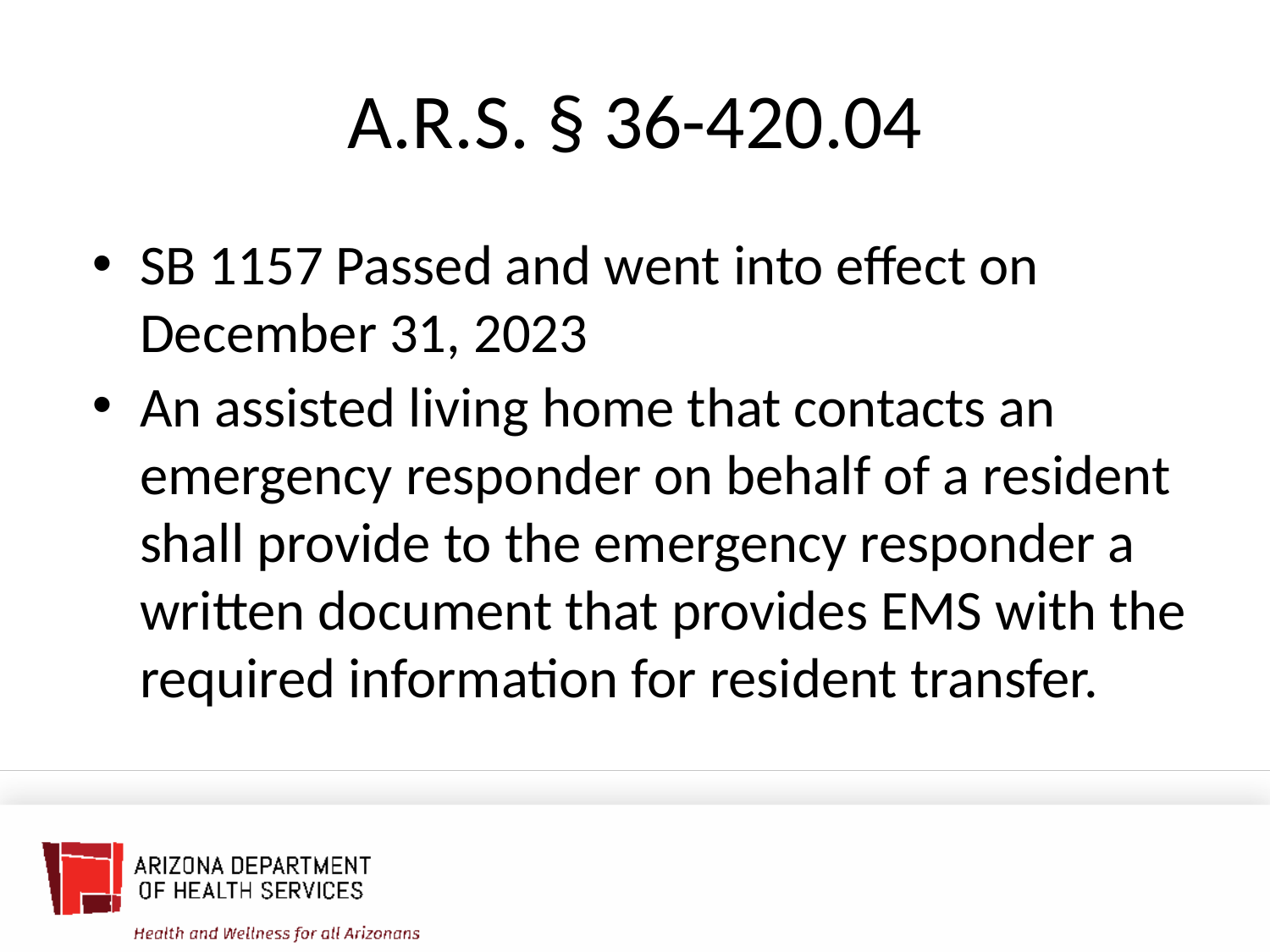

# A.R.S. § 36-420.04
SB 1157 Passed and went into effect on December 31, 2023
An assisted living home that contacts an emergency responder on behalf of a resident shall provide to the emergency responder a written document that provides EMS with the required information for resident transfer.